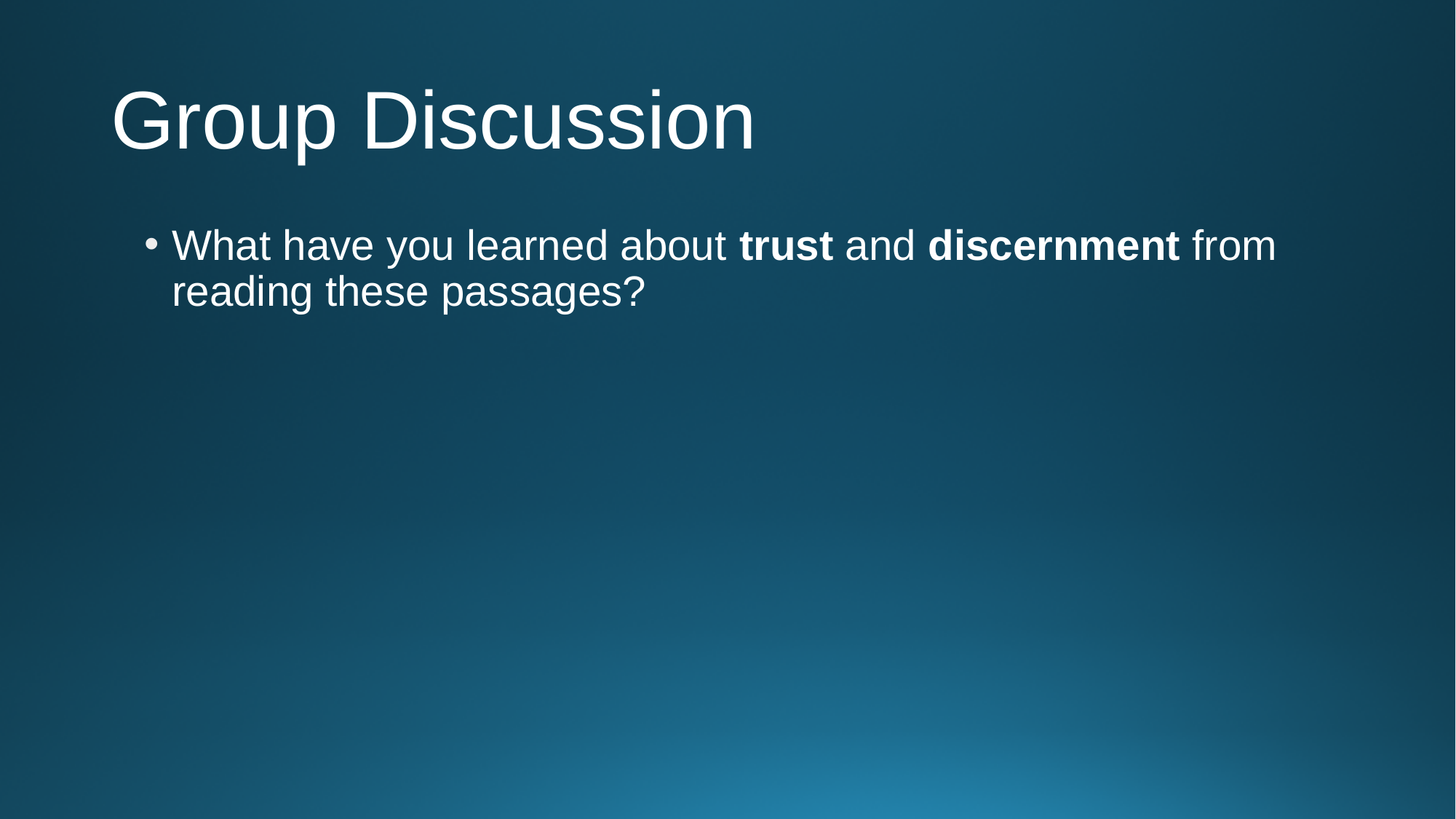

# Group Discussion
What have you learned about trust and discernment from reading these passages?